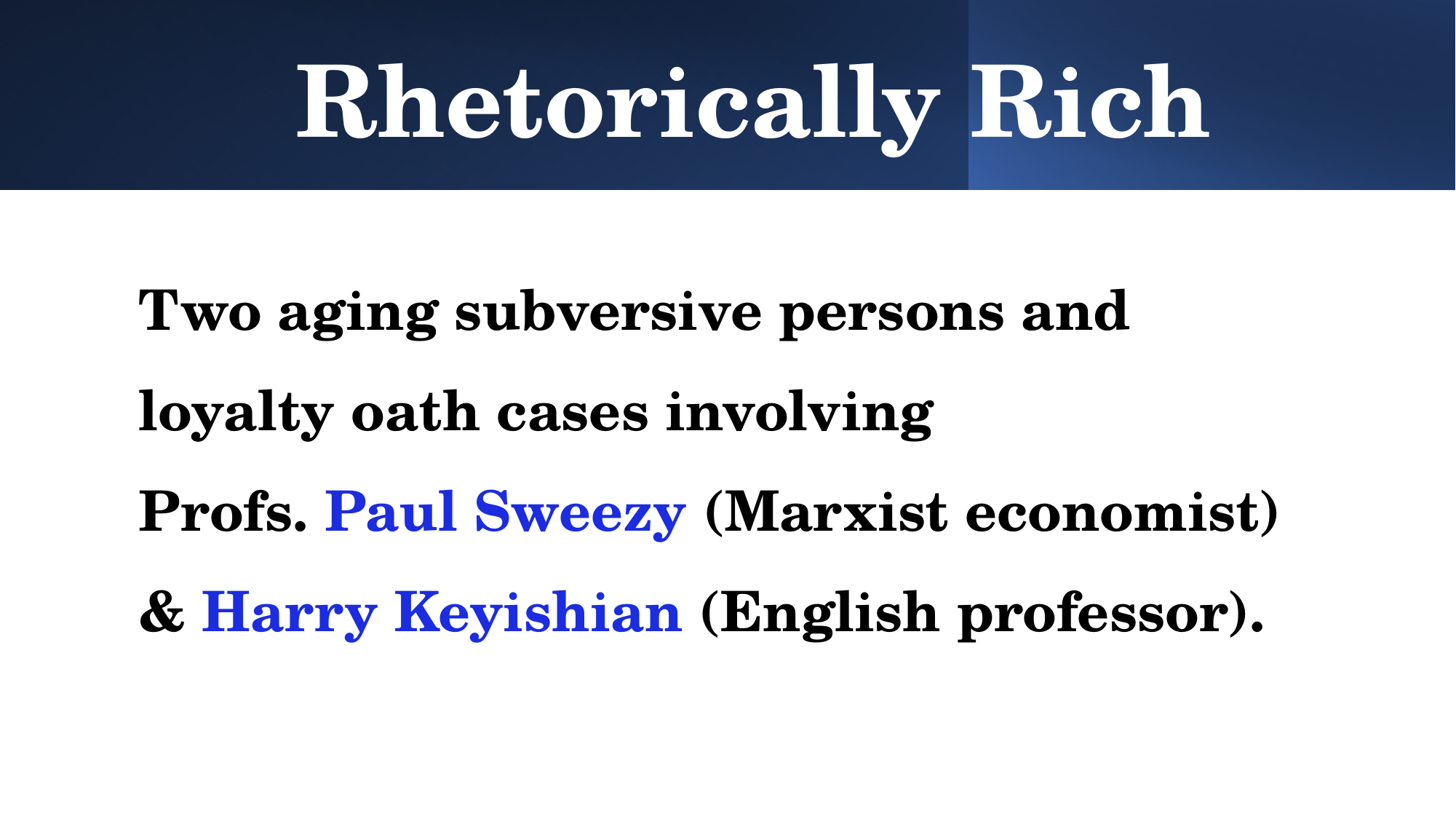

# Rhetorically Rich
Two aging subversive persons and loyalty oath cases involving
Profs. Paul Sweezy (Marxist economist) & Harry Keyishian (English professor).